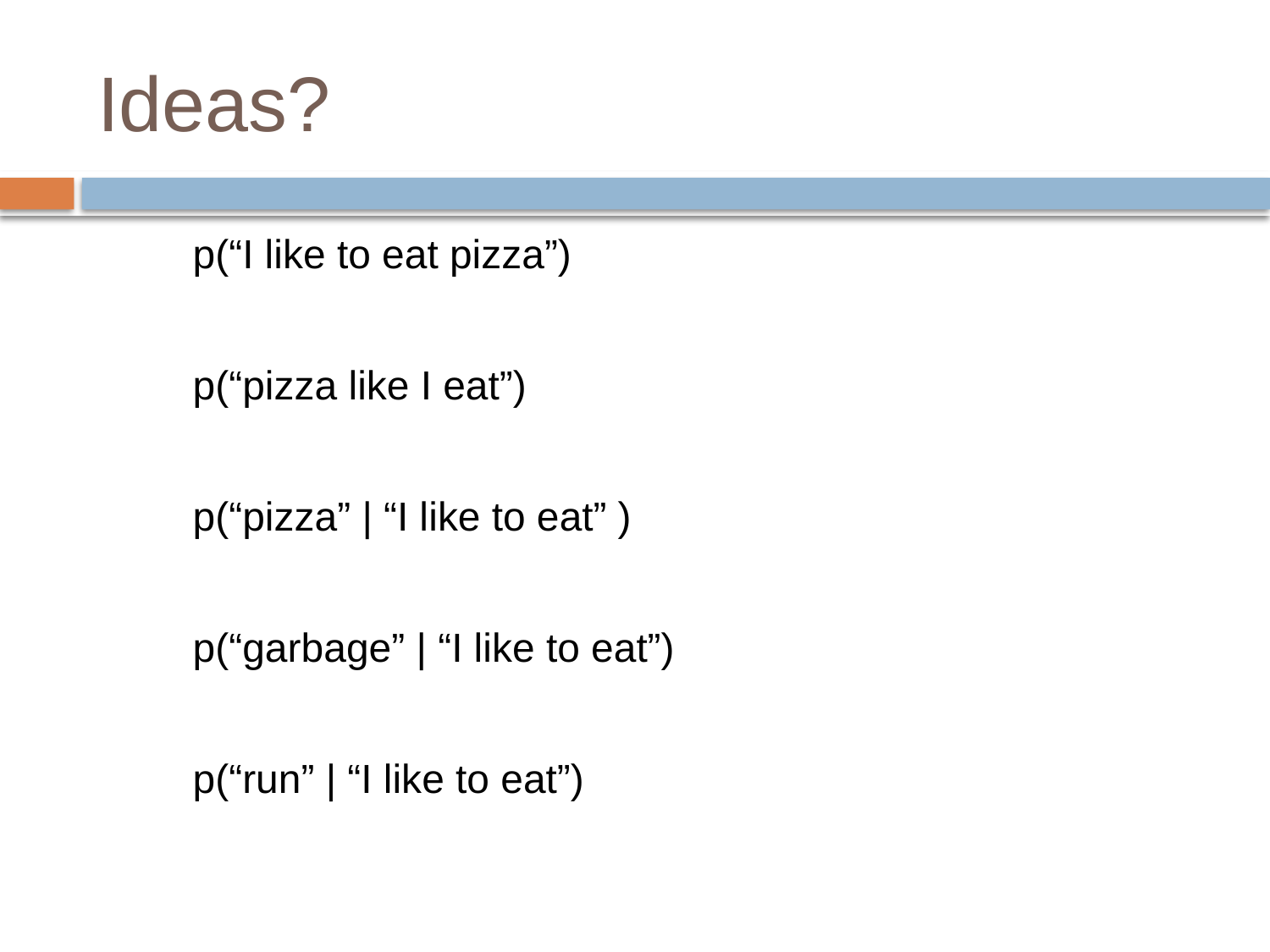

# Ideas?
p(“I like to eat pizza”)

p(“pizza like I eat”)

p(“pizza” | “I like to eat” )

p(“garbage” | “I like to eat”)

p(“run” | “I like to eat”)